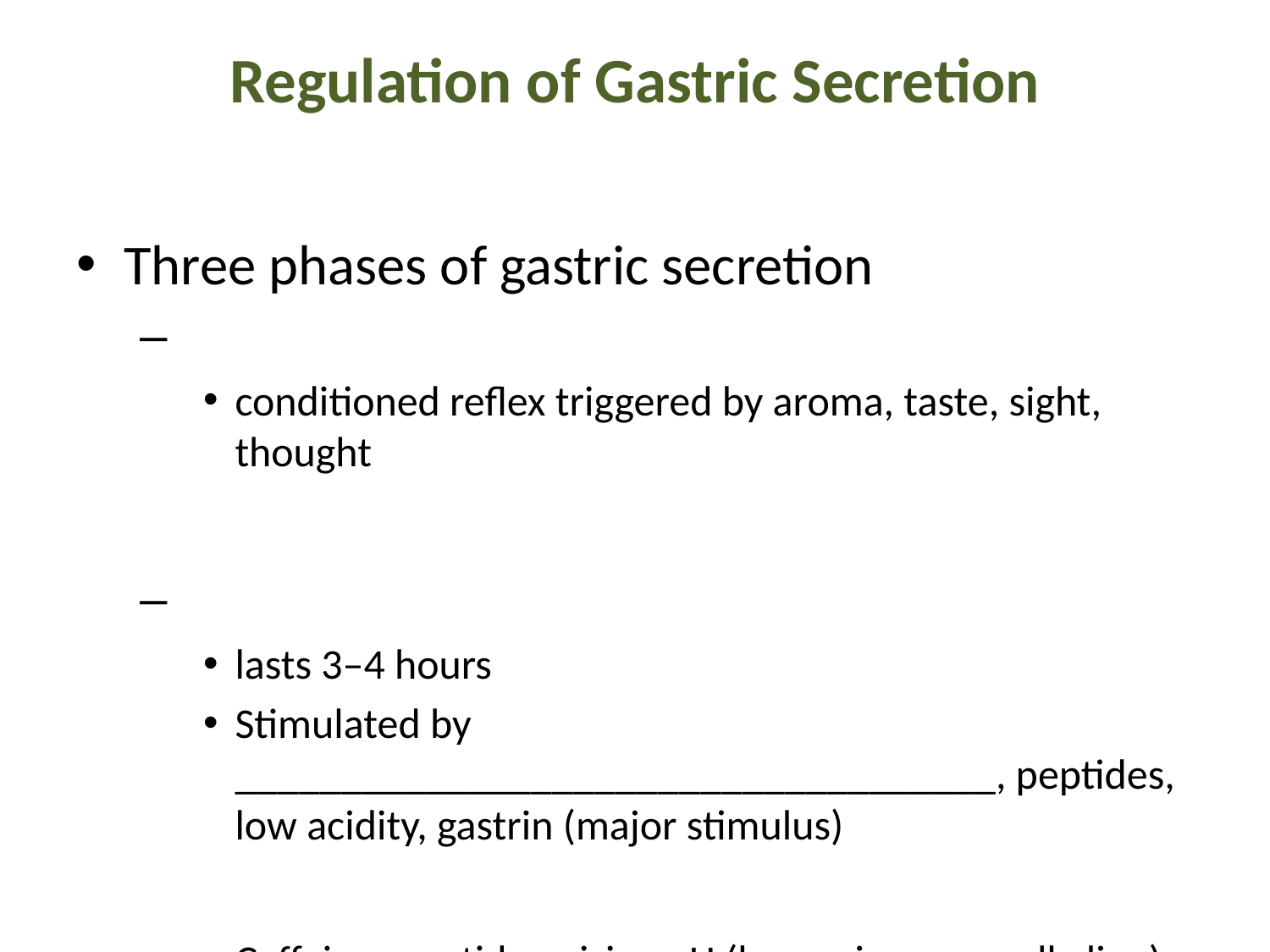

# Regulation of Gastric Secretion
Three phases of gastric secretion

conditioned reflex triggered by aroma, taste, sight, thought

lasts 3–4 hours
Stimulated by ____________________________________, peptides, low acidity, gastrin (major stimulus)

Caffeine, peptides, rising pH (becoming more alkaline)
stimulates enteroendocrine cells to release gastrin:  results in increased enzyme release and more HCL released